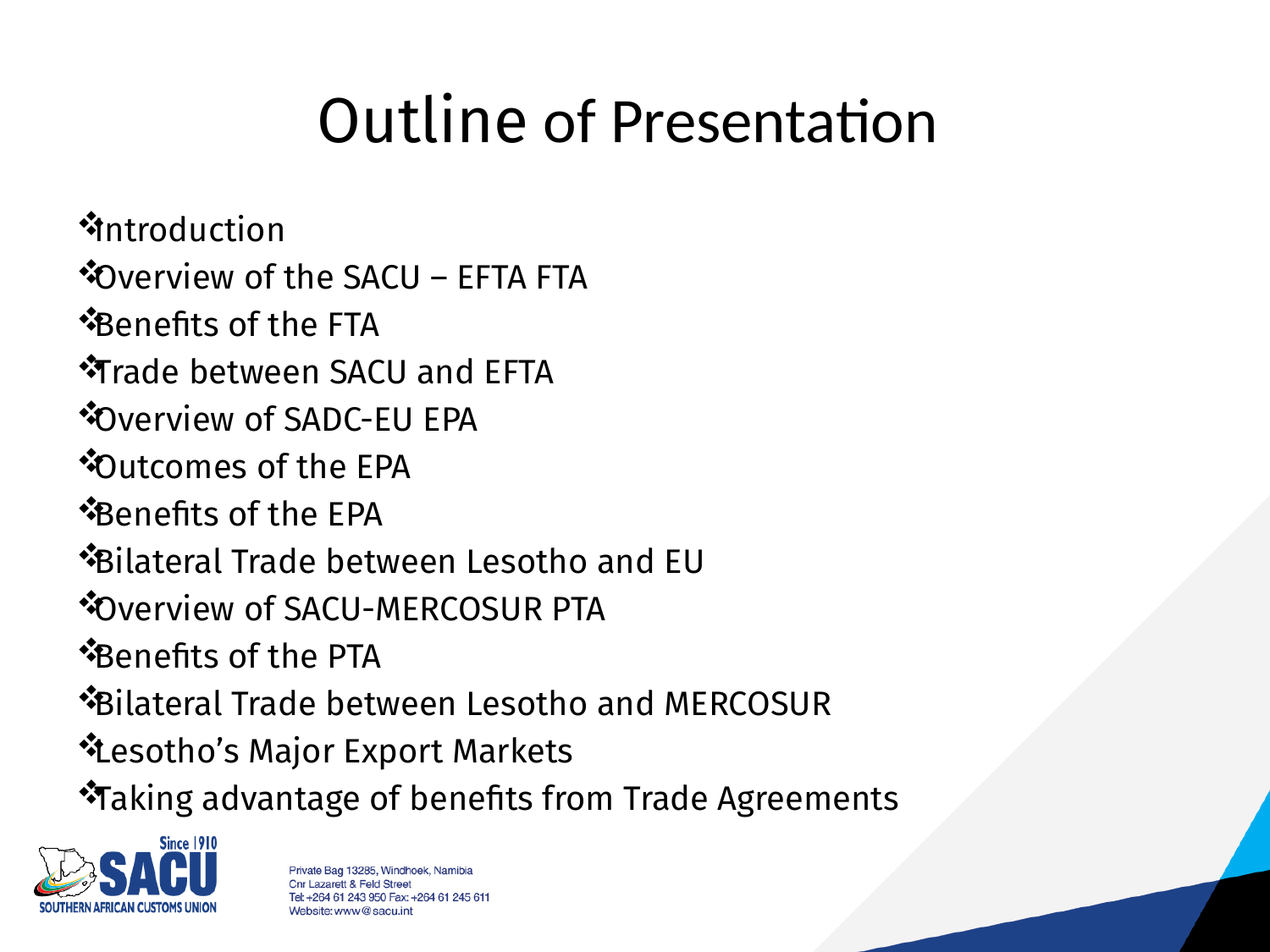

# Outline of Presentation

Introduction
Overview of the SACU – EFTA FTA
Benefits of the FTA
Trade between SACU and EFTA
Overview of SADC-EU EPA
Outcomes of the EPA
Benefits of the EPA
Bilateral Trade between Lesotho and EU
Overview of SACU-MERCOSUR PTA
Benefits of the PTA
Bilateral Trade between Lesotho and MERCOSUR
Lesotho’s Major Export Markets
Taking advantage of benefits from Trade Agreements